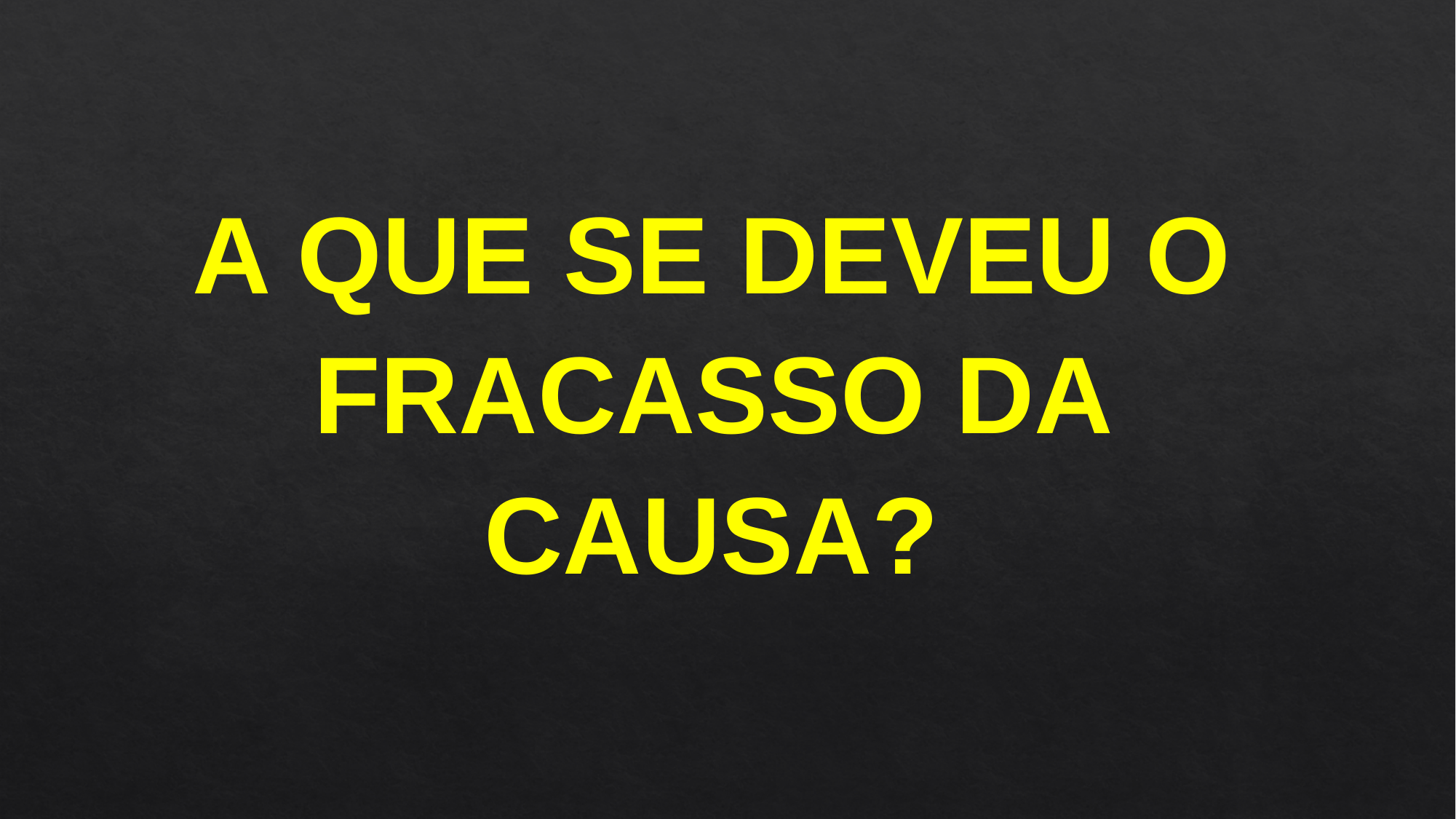

A QUE SE DEVEU O FRACASSO DA CAUSA?